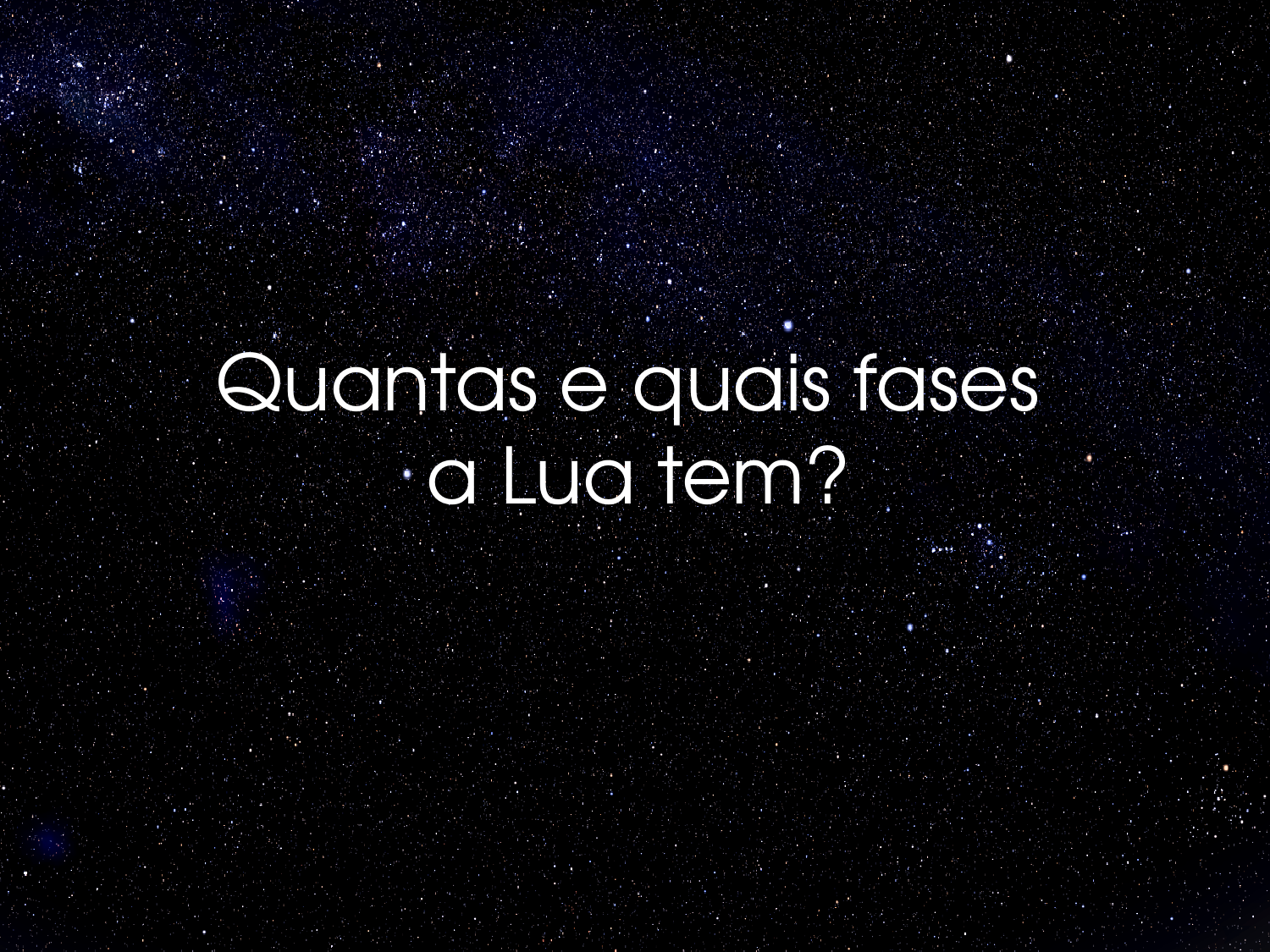

# Quantas e quais fases a Lua tem?